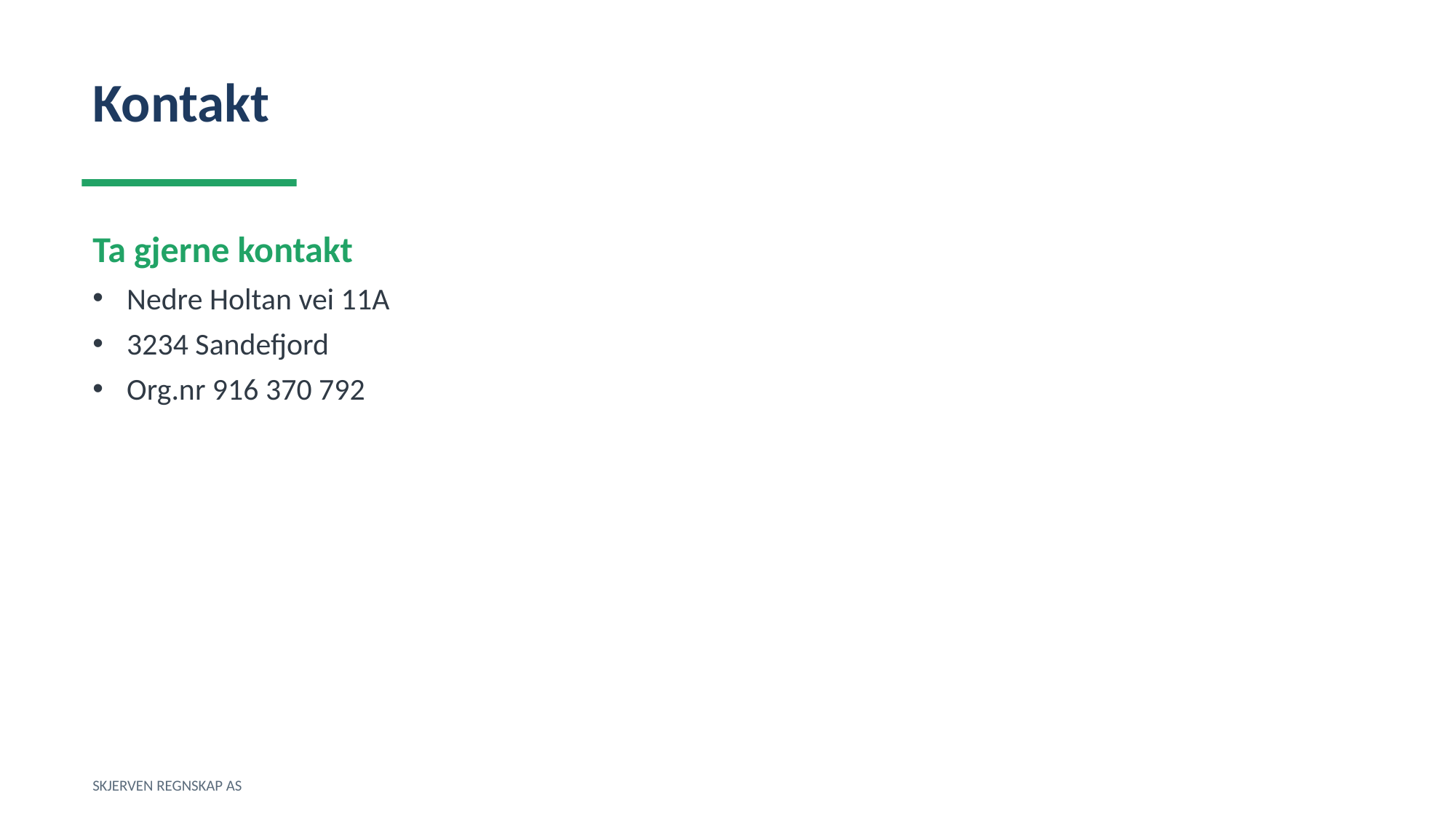

Kontakt

Ta gjerne kontakt
Nedre Holtan vei 11A
3234 Sandefjord
Org.nr 916 370 792
SKJERVEN REGNSKAP AS